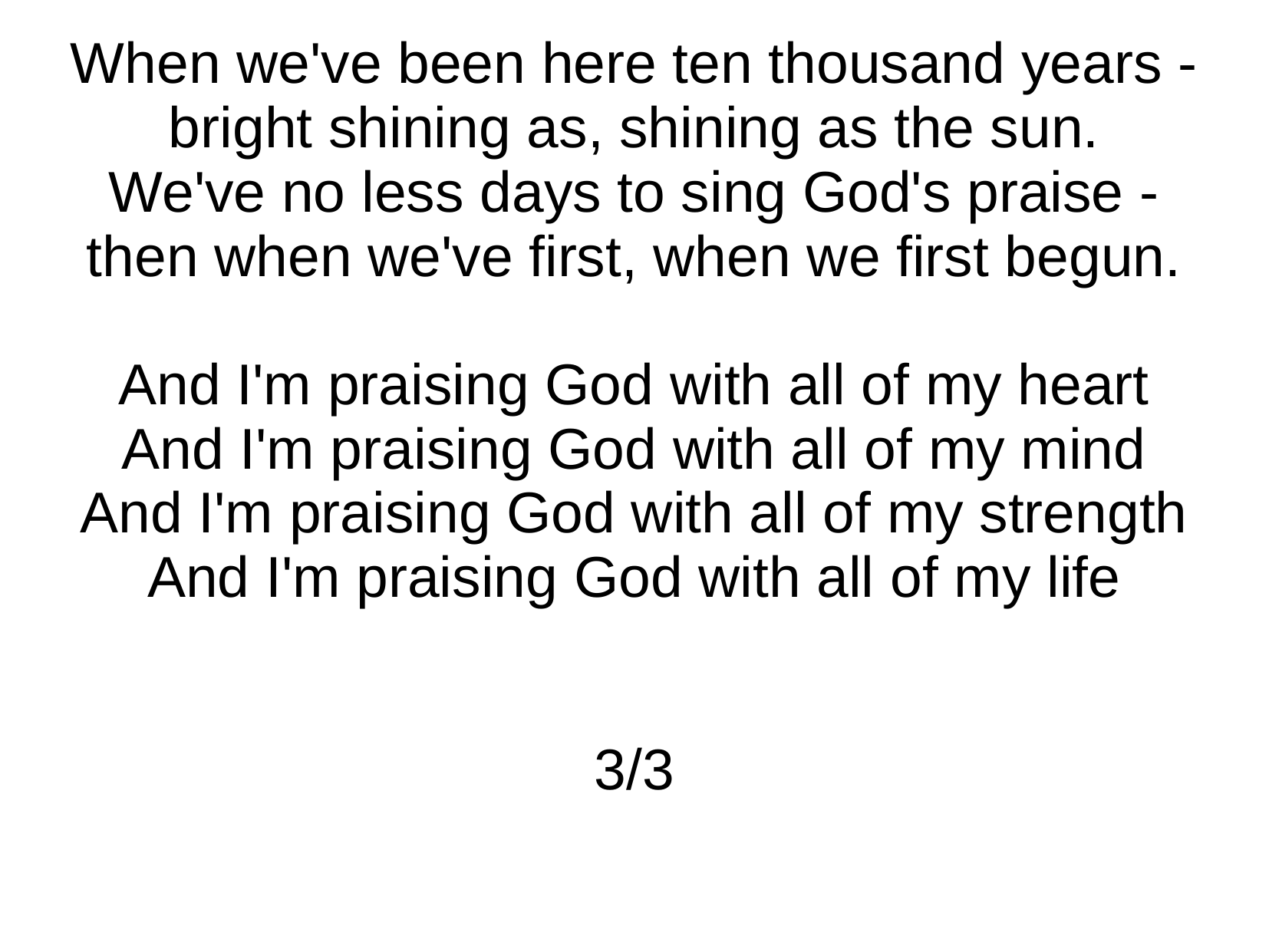

When we've been here ten thousand years -
bright shining as, shining as the sun.
We've no less days to sing God's praise -
then when we've first, when we first begun.

And I'm praising God with all of my heart
And I'm praising God with all of my mind
And I'm praising God with all of my strength
And I'm praising God with all of my life

3/3